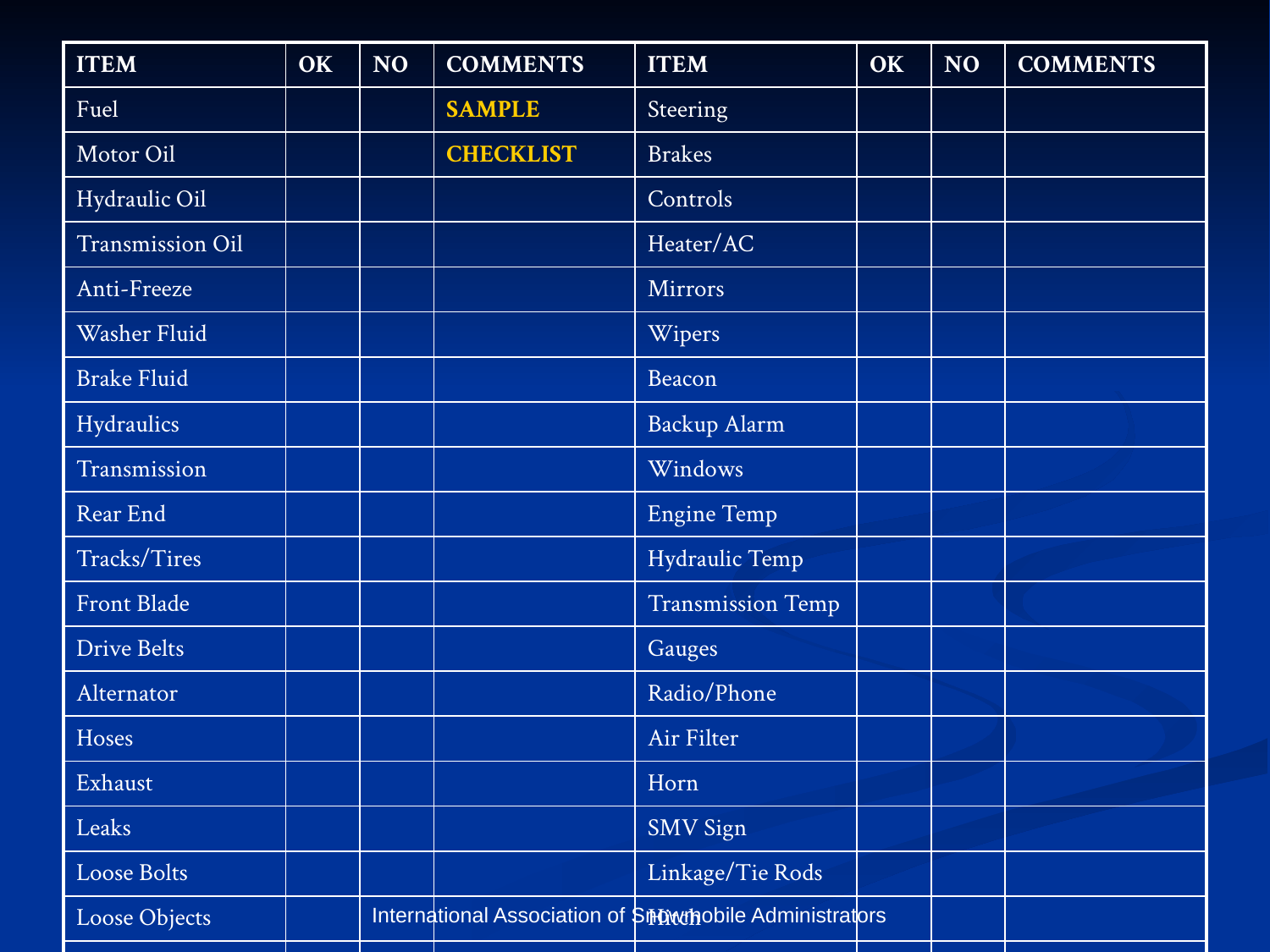

| ITEM | OK | NO | COMMENTS | ITEM | OK | NO | COMMENTS |
| --- | --- | --- | --- | --- | --- | --- | --- |
| Fuel |  |  | SAMPLE | Steering |  |  |  |
| Motor Oil |  |  | CHECKLIST | Brakes |  |  |  |
| Hydraulic Oil |  |  |  | Controls |  |  |  |
| Transmission Oil |  |  |  | Heater/AC |  |  |  |
| Anti-Freeze |  |  |  | Mirrors |  |  |  |
| Washer Fluid |  |  |  | Wipers |  |  |  |
| Brake Fluid |  |  |  | Beacon |  |  |  |
| Hydraulics |  |  |  | Backup Alarm |  |  |  |
| Transmission |  |  |  | Windows |  |  |  |
| Rear End |  |  |  | Engine Temp |  |  |  |
| Tracks/Tires |  |  |  | Hydraulic Temp |  |  |  |
| Front Blade |  |  |  | Transmission Temp |  |  |  |
| Drive Belts |  |  |  | Gauges |  |  |  |
| Alternator |  |  |  | Radio/Phone |  |  |  |
| Hoses |  |  |  | Air Filter |  |  |  |
| Exhaust |  |  |  | Horn |  |  |  |
| Leaks |  |  |  | SMV Sign |  |  |  |
| Loose Bolts |  |  |  | Linkage/Tie Rods |  |  |  |
| Loose Objects |  |  |  | Hitch |  |  |  |
| Teeth/Edges |  |  |  | Lights |  |  |  |
International Association of Snowmobile Administrators